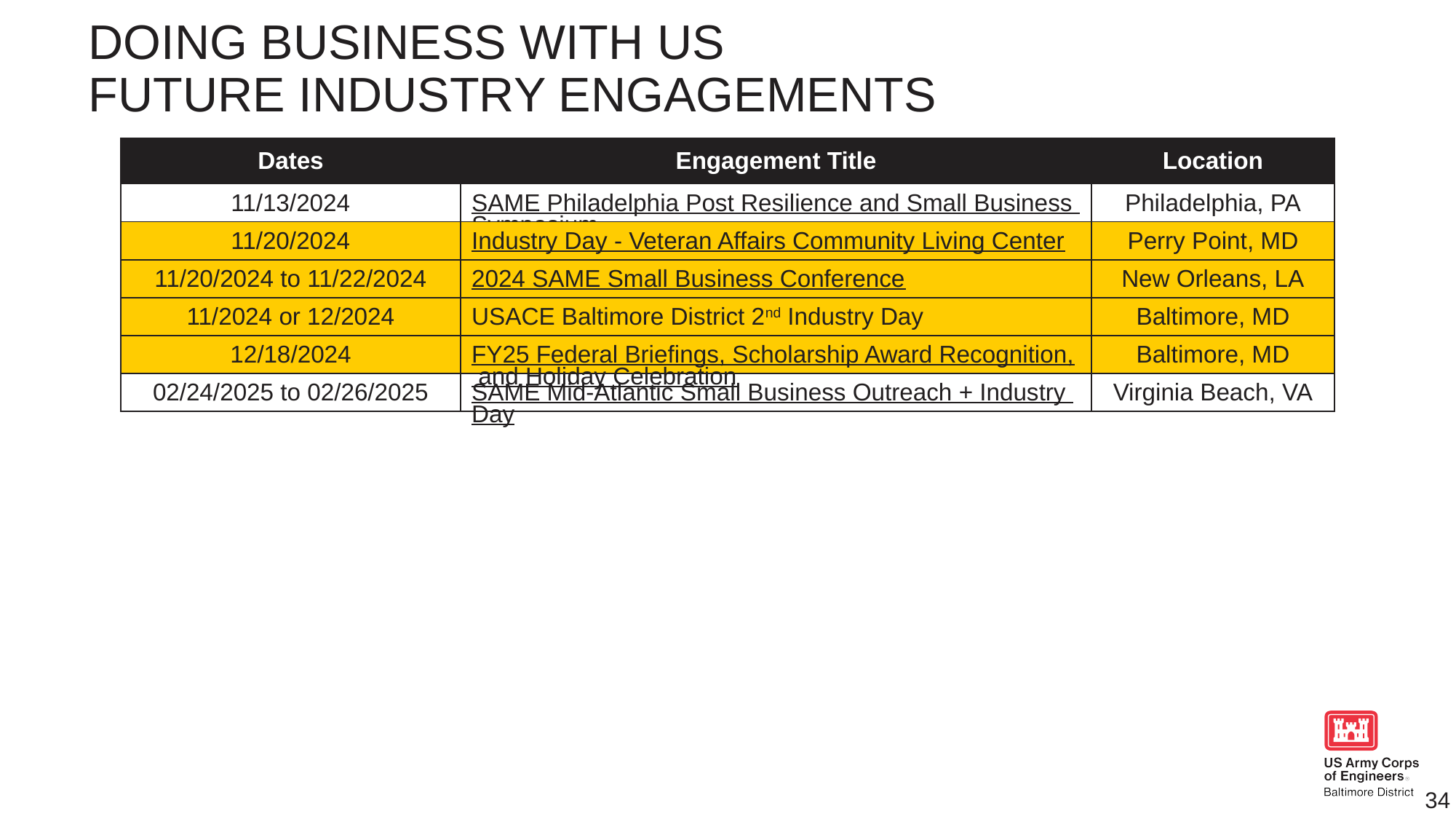

# Doing business with us Future industry engagements
| Dates​ | Engagement Title​ | Location​ |
| --- | --- | --- |
| 11/13/2024 | SAME Philadelphia Post Resilience and Small Business Symposium | Philadelphia, PA |
| 11/20/2024 | Industry Day - Veteran Affairs Community Living Center | Perry Point, MD |
| 11/20/2024 to 11/22/2024 | 2024 SAME Small Business Conference | New Orleans, LA |
| 11/2024 or 12/2024 | USACE Baltimore District 2nd Industry Day | Baltimore, MD |
| 12/18/2024 | FY25 Federal Briefings, Scholarship Award Recognition, and Holiday Celebration | Baltimore, MD |
| 02/24/2025 to 02/26/2025 | SAME Mid-Atlantic Small Business Outreach + Industry Day | Virginia Beach, VA |
34